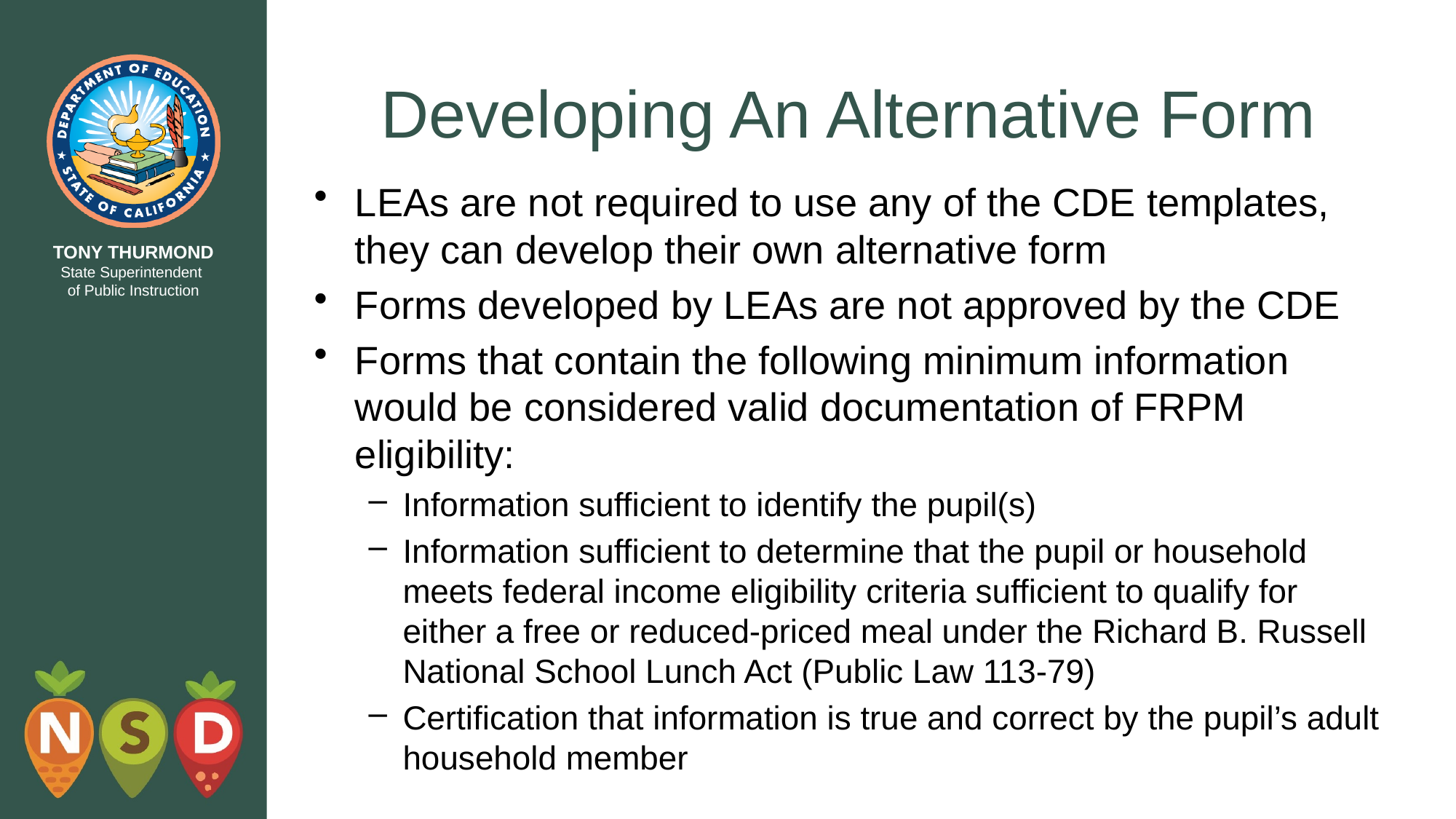

# Developing An Alternative Form
LEAs are not required to use any of the CDE templates, they can develop their own alternative form
Forms developed by LEAs are not approved by the CDE
Forms that contain the following minimum information would be considered valid documentation of FRPM eligibility:
Information sufficient to identify the pupil(s)
Information sufficient to determine that the pupil or household meets federal income eligibility criteria sufficient to qualify for either a free or reduced-priced meal under the Richard B. Russell National School Lunch Act (Public Law 113-79)
Certification that information is true and correct by the pupil’s adult household member